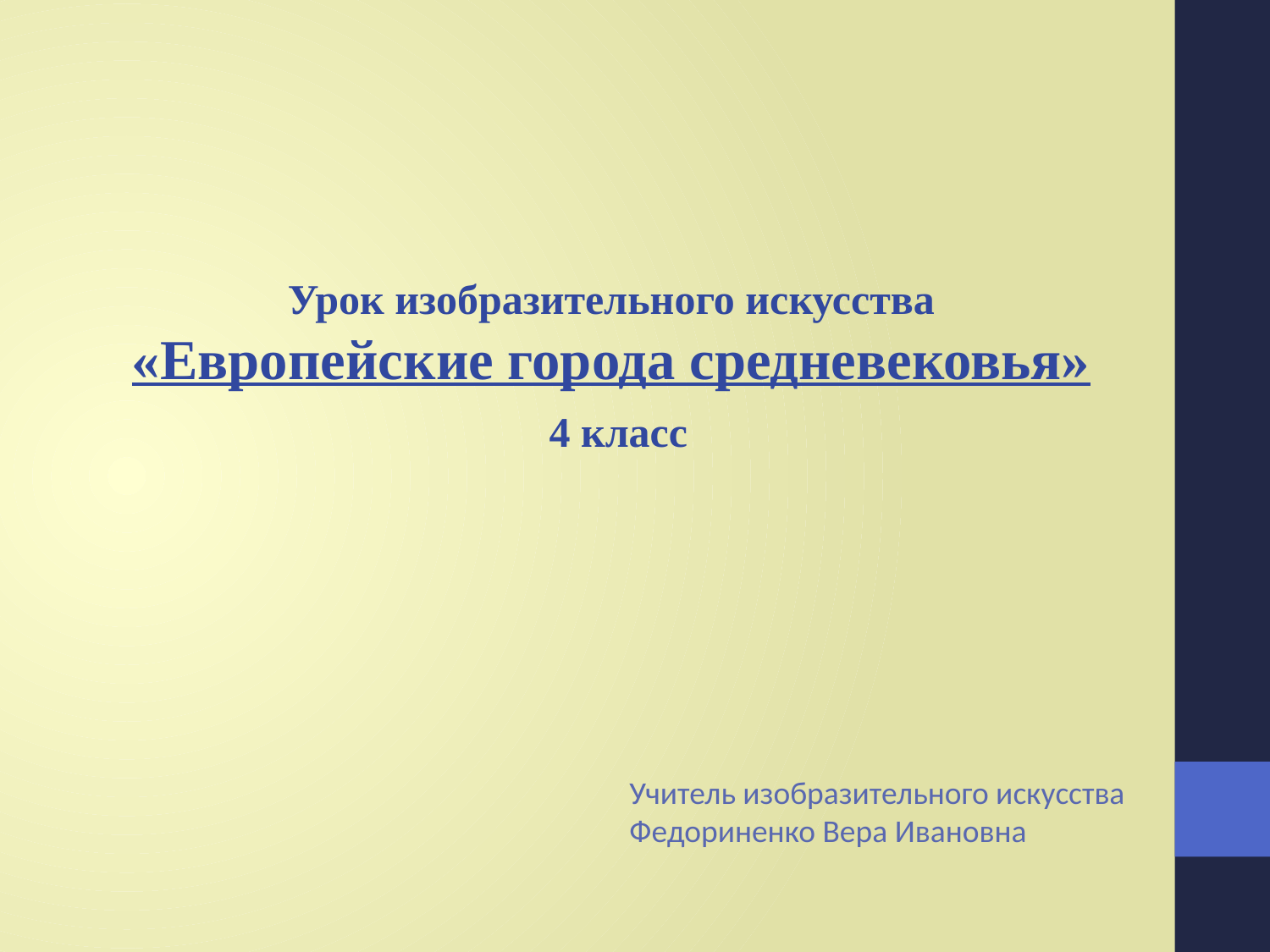

Урок изобразительного искусства
«Европейские города средневековья»
 4 класс
Учитель изобразительного искусства
Федориненко Вера Ивановна